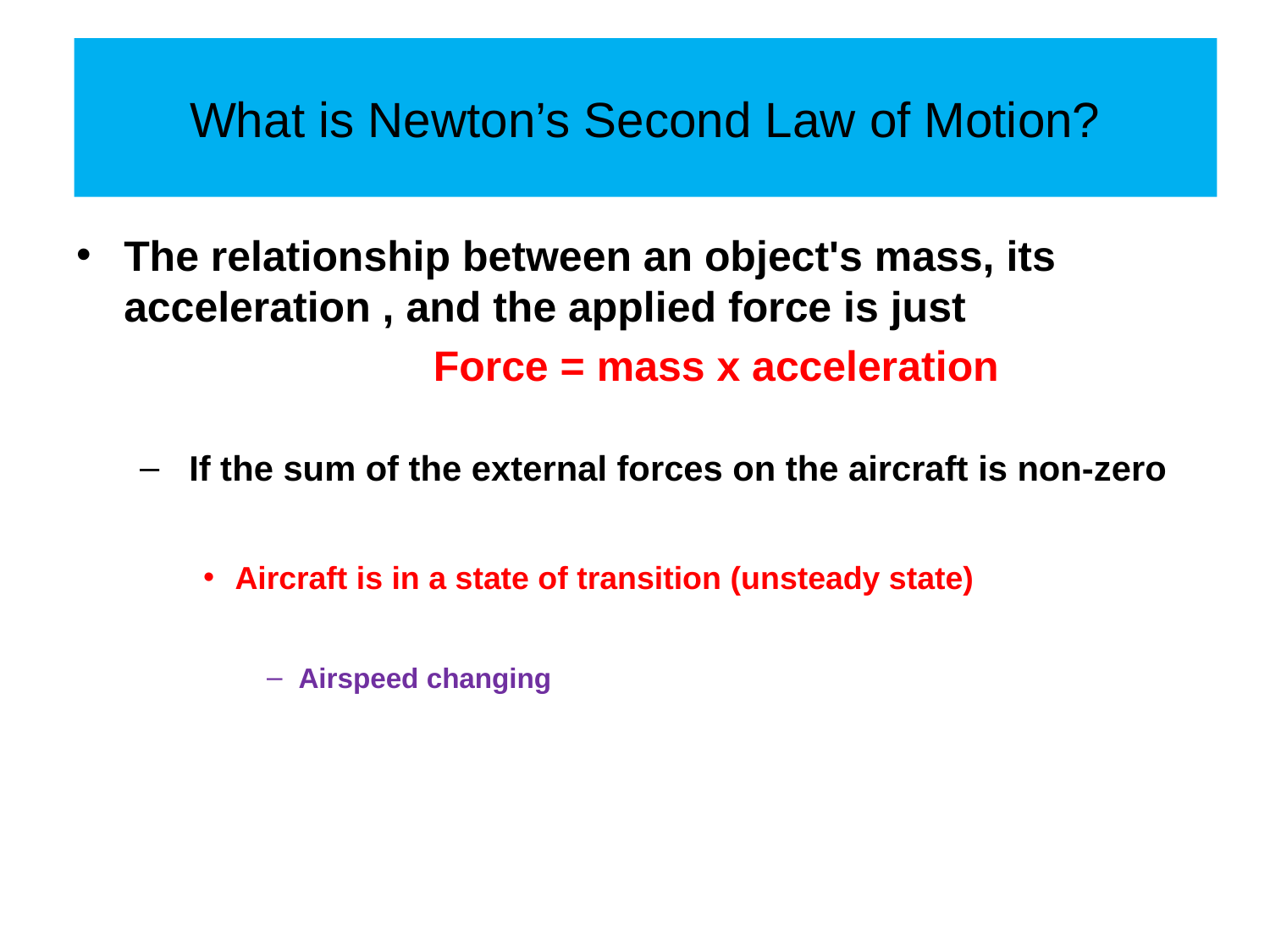

# What is Newton’s Second Law of Motion?
The relationship between an object's mass, its acceleration , and the applied force is just
			Force = mass x acceleration

 If the sum of the external forces on the aircraft is non-zero

Aircraft is in a state of transition (unsteady state)

Airspeed changing